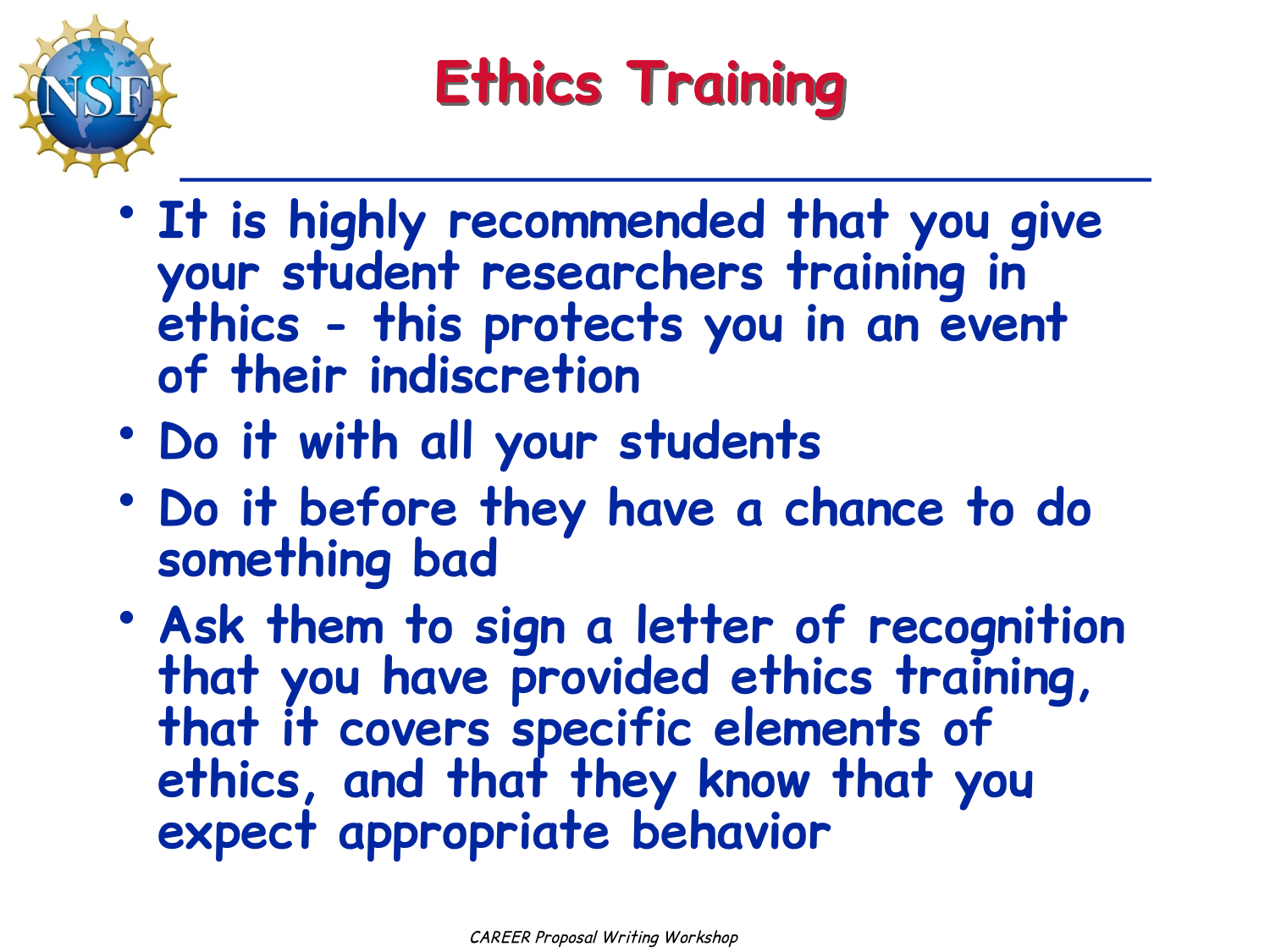

# Ethics Training
It is highly recommended that you give your student researchers training in ethics - this protects you in an event of their indiscretion
Do it with all your students
Do it before they have a chance to do something bad
Ask them to sign a letter of recognition that you have provided ethics training, that it covers specific elements of ethics, and that they know that you expect appropriate behavior